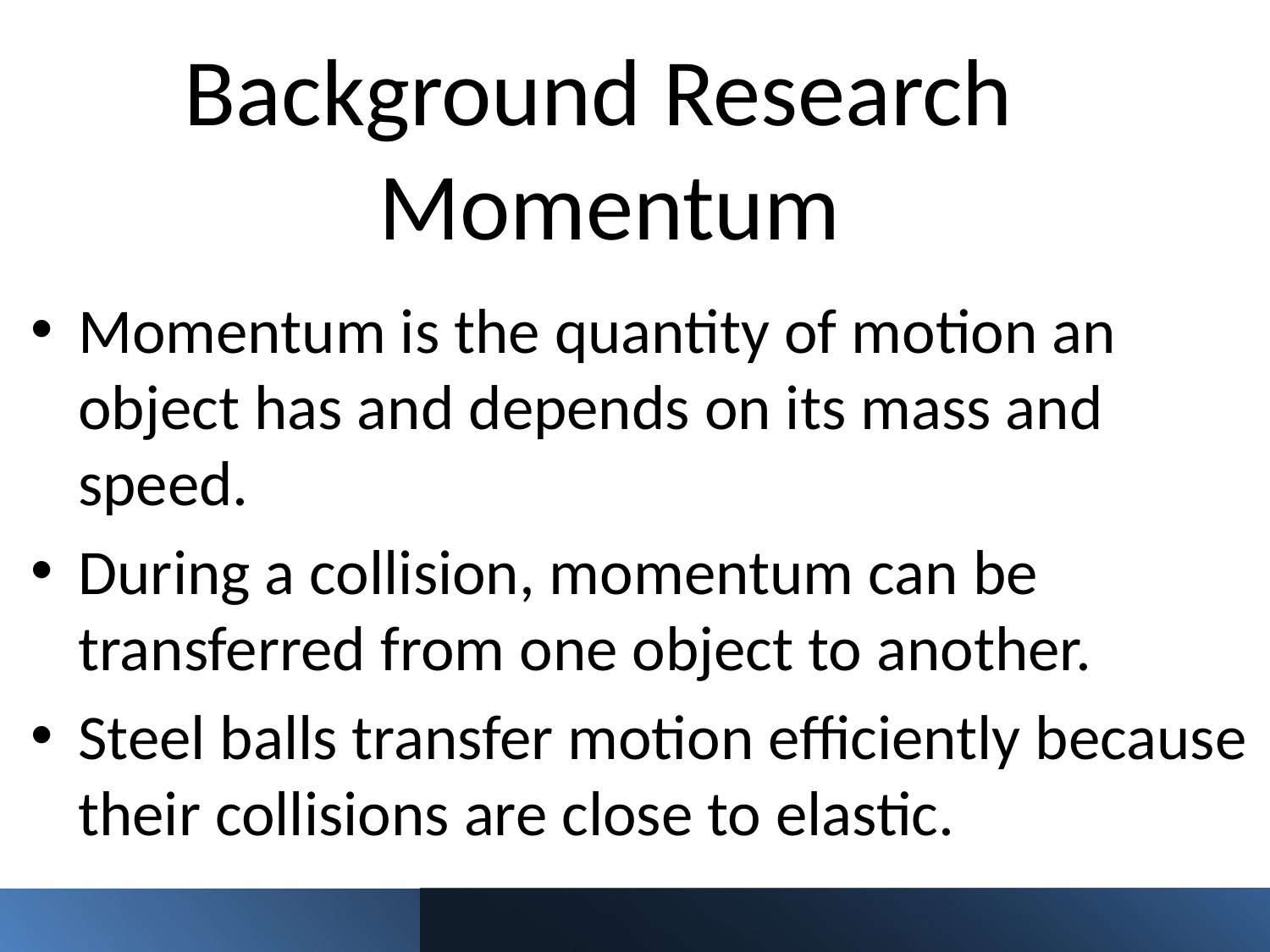

# Background Research  Momentum
Momentum is the quantity of motion an object has and depends on its mass and speed.
During a collision, momentum can be transferred from one object to another.
Steel balls transfer motion efficiently because their collisions are close to elastic.